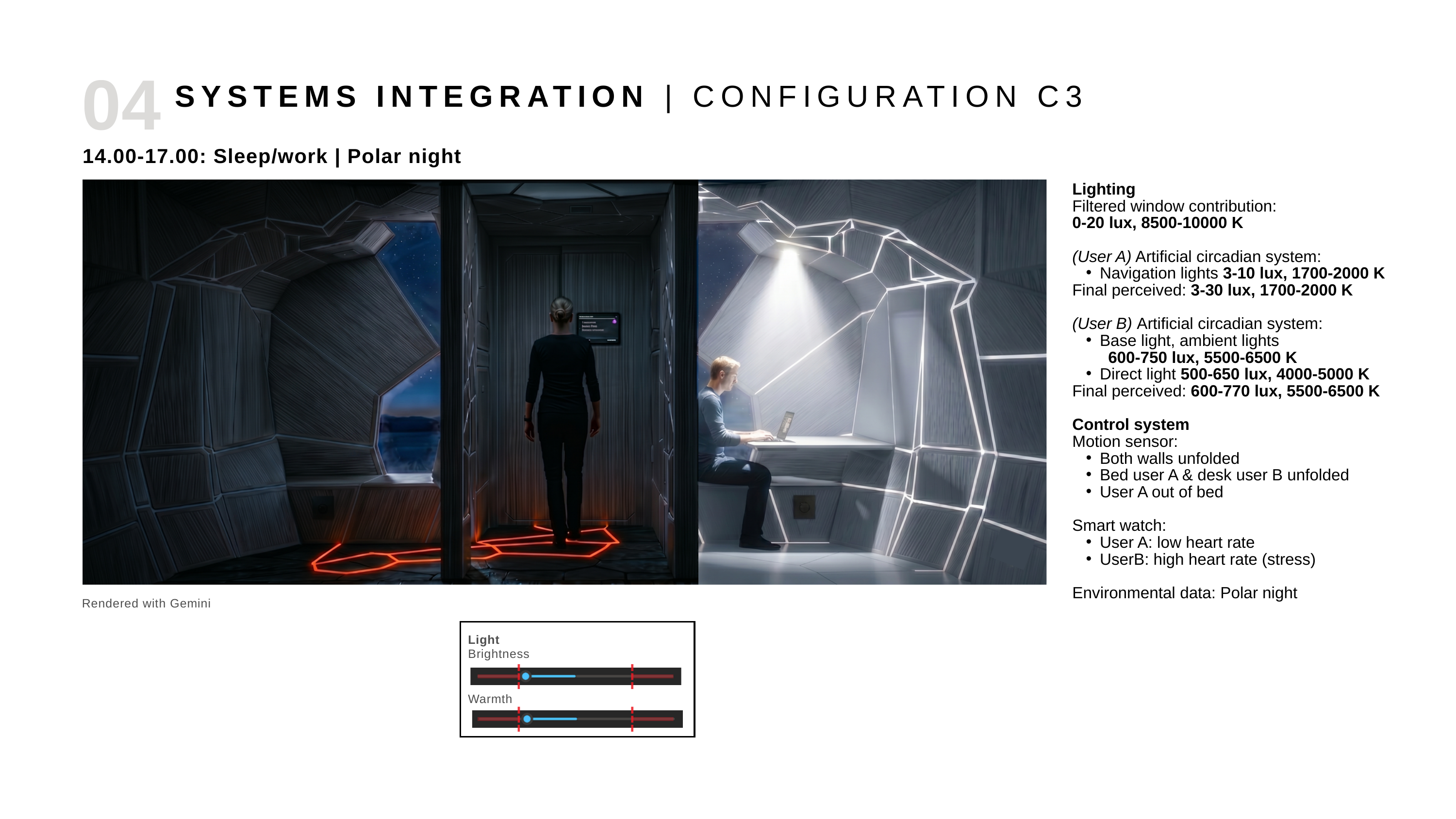

04
SYSTEMS INTEGRATION | CONFIGURATION C3
14.00-17.00: Sleep/work | Polar night

Lighting
Filtered window contribution:
0-20 lux, 8500-10000 K

(User A) Artificial circadian system:
Navigation lights 3-10 lux, 1700-2000 K
Final perceived: 3-30 lux, 1700-2000 K

(User B) Artificial circadian system:
Base light, ambient lights
        600-750 lux, 5500-6500 K
Direct light 500-650 lux, 4000-5000 K
Final perceived: 600-770 lux, 5500-6500 K

Control system
Motion sensor:
Both walls unfolded
Bed user A & desk user B unfolded
User A out of bed

Smart watch:
User A: low heart rate
UserB: high heart rate (stress)

Environmental data: Polar night

2700-4000 K
100-300 lux

2700-4000 K
100-300 lux

Rendered with Gemini

Light
Brightness

Warmth